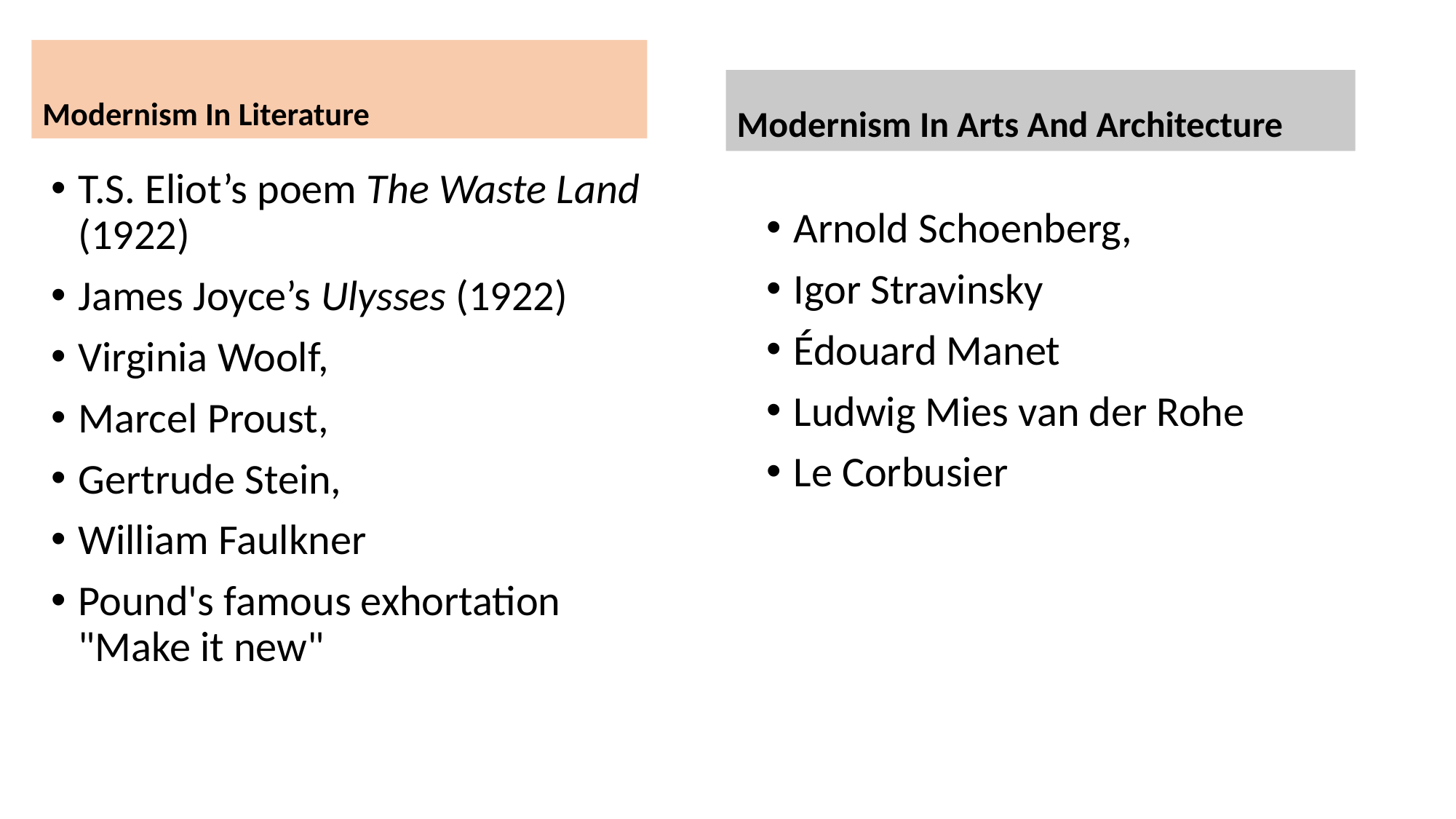

Modernism In Literature

Modernism In Arts And Architecture
T.S. Eliot’s poem The Waste Land (1922)
James Joyce’s Ulysses (1922)
Virginia Woolf,
Marcel Proust,
Gertrude Stein,
William Faulkner
Pound's famous exhortation "Make it new"
Arnold Schoenberg,
Igor Stravinsky
Édouard Manet
Ludwig Mies van der Rohe
Le Corbusier